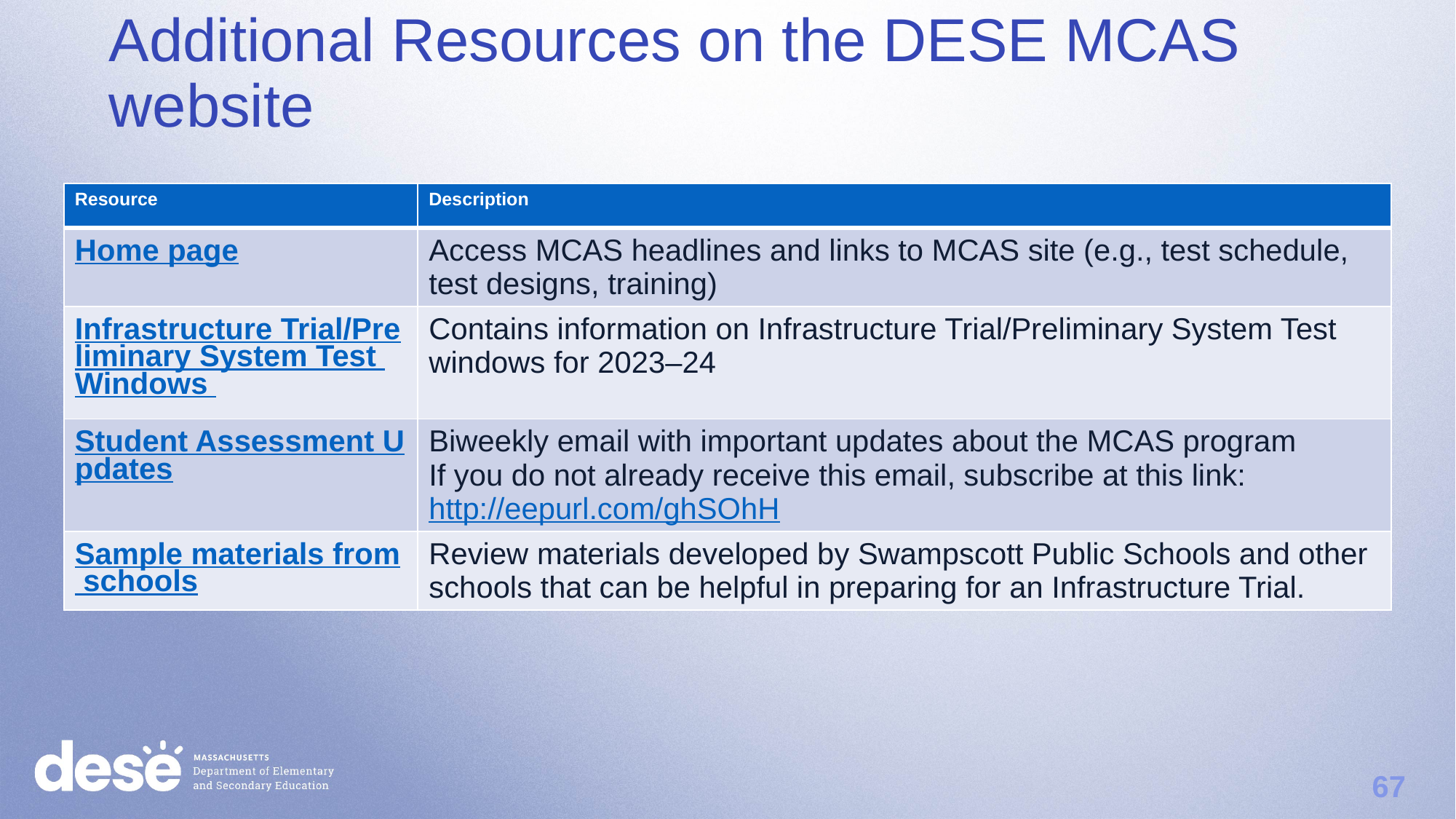

Additional Resources on the DESE MCAS website
| Resource | Description |
| --- | --- |
| Home page | Access MCAS headlines and links to MCAS site (e.g., test schedule, test designs, training) |
| Infrastructure Trial/Preliminary System Test Windows | Contains information on Infrastructure Trial/Preliminary System Test windows for 2023–24 |
| Student Assessment Updates | Biweekly email with important updates about the MCAS program If you do not already receive this email, subscribe at this link: http://eepurl.com/ghSOhH |
| Sample materials from schools | Review materials developed by Swampscott Public Schools and other schools that can be helpful in preparing for an Infrastructure Trial. |